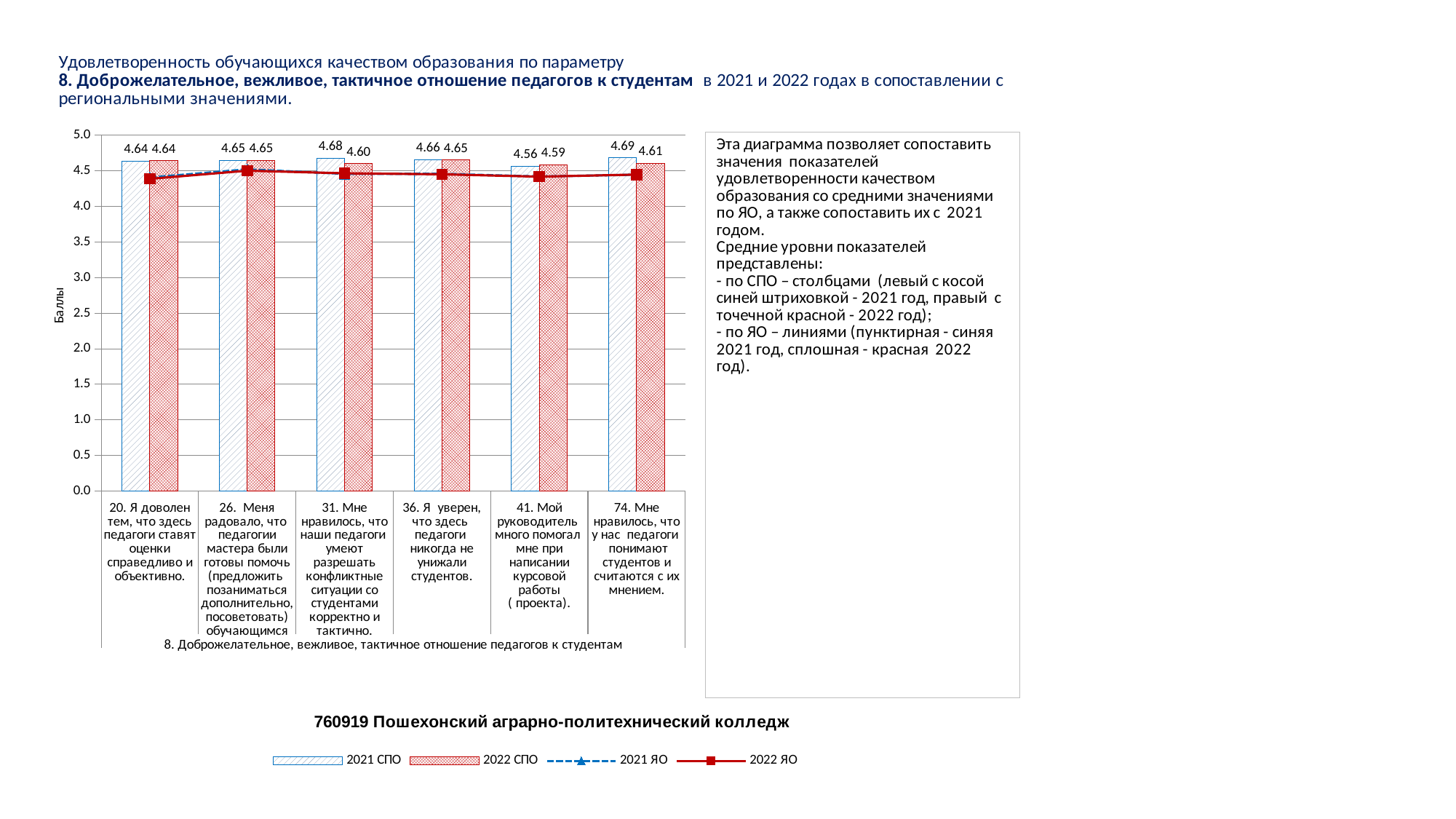

### Chart

| Category | 2021 СПО | 2022 СПО | 2021 ЯО | 2022 ЯО |
|---|---|---|---|---|
| 20. Я доволен тем, что здесь педагоги ставят оценки справедливо и объективно. | 4.637096774193548 | 4.644268774703558 | 4.408114162449182 | 4.388949393741378 |
| 26.  Меня радовало, что  педагогии мастера были готовы помочь (предложить  позаниматься дополнительно, посоветовать) обучающимся | 4.649193548387097 | 4.648221343873518 | 4.521612876462291 | 4.50352138241487 |
| 31. Мне нравилось, что наши педагоги  умеют разрешать конфликтные ситуации со студентами корректно и тактично. | 4.681451612903226 | 4.600790513833992 | 4.459719571890815 | 4.466637624337472 |
| 36. Я  уверен, что здесь  педагоги  никогда не унижали студентов. | 4.657258064516129 | 4.6521739130434785 | 4.459387704305982 | 4.453060335438902 |
| 41. Мой руководитель  много помогал  мне при написании курсовой работы ( проекта). | 4.564516129032258 | 4.586345381526105 | 4.42130589894632 | 4.419587391671141 |
| 74. Мне нравилось, что у нас  педагоги   понимают студентов и считаются с их мнением. | 4.685483870967742 | 4.608695652173913 | 4.44744047125197 | 4.448486168590721 |